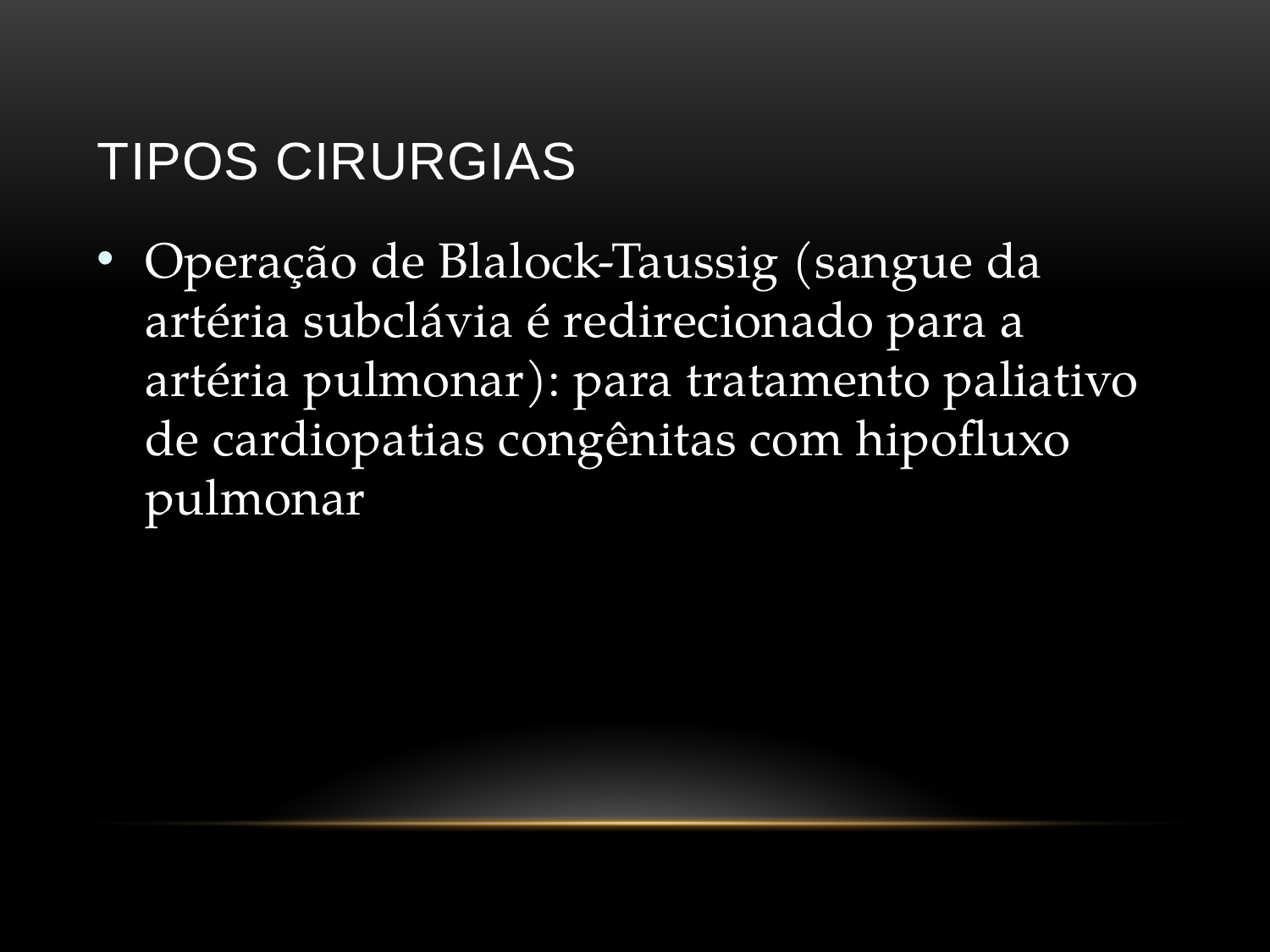

# Tipos cirurgias
Operação de Blalock-Taussig (sangue da artéria subclávia é redirecionado para a artéria pulmonar): para tratamento paliativo de cardiopatias congênitas com hipofluxo pulmonar